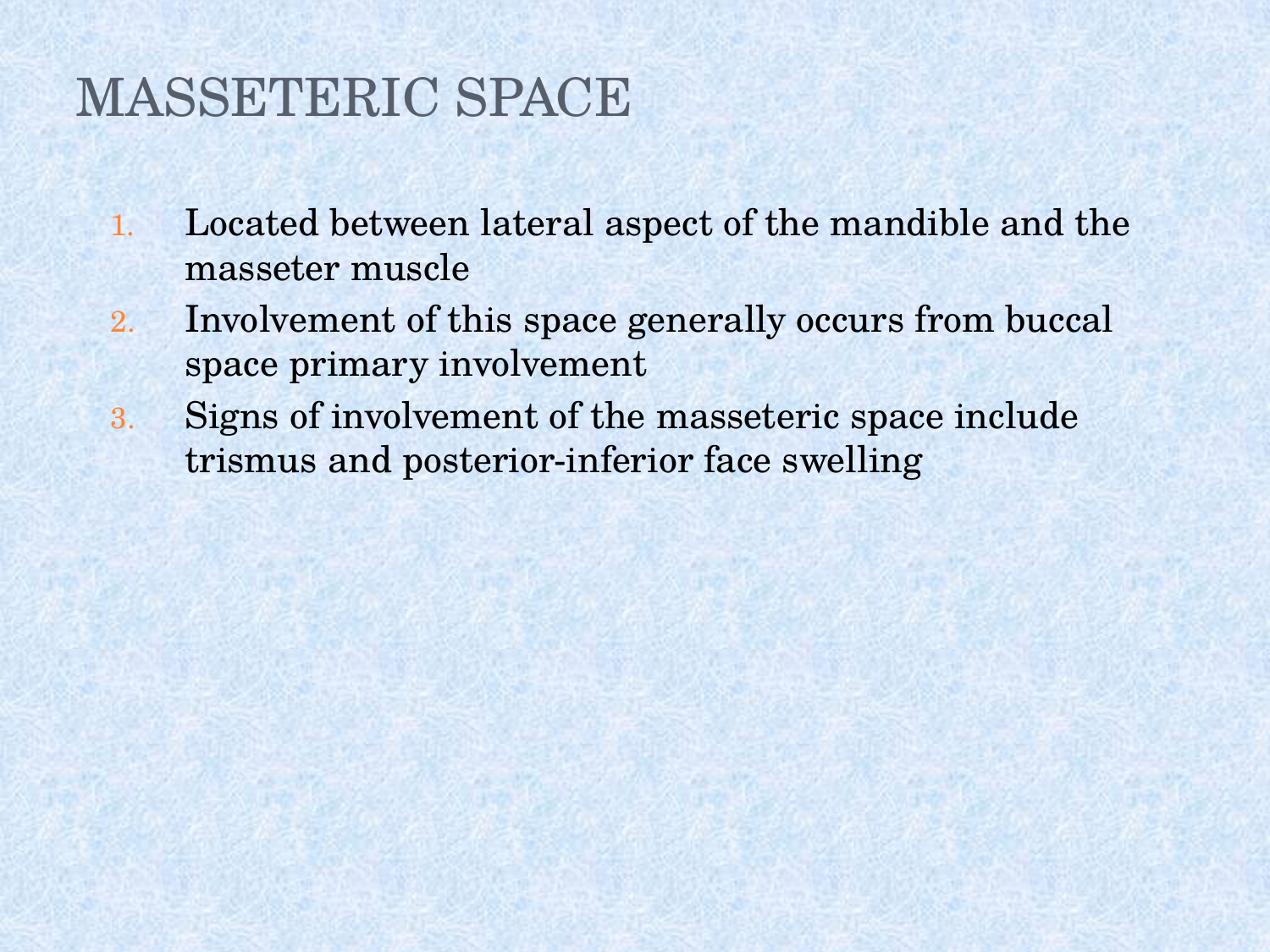

# Masseteric Space
Located between lateral aspect of the mandible and the masseter muscle
Involvement of this space generally occurs from buccal space primary involvement
Signs of involvement of the masseteric space include trismus and posterior-inferior face swelling